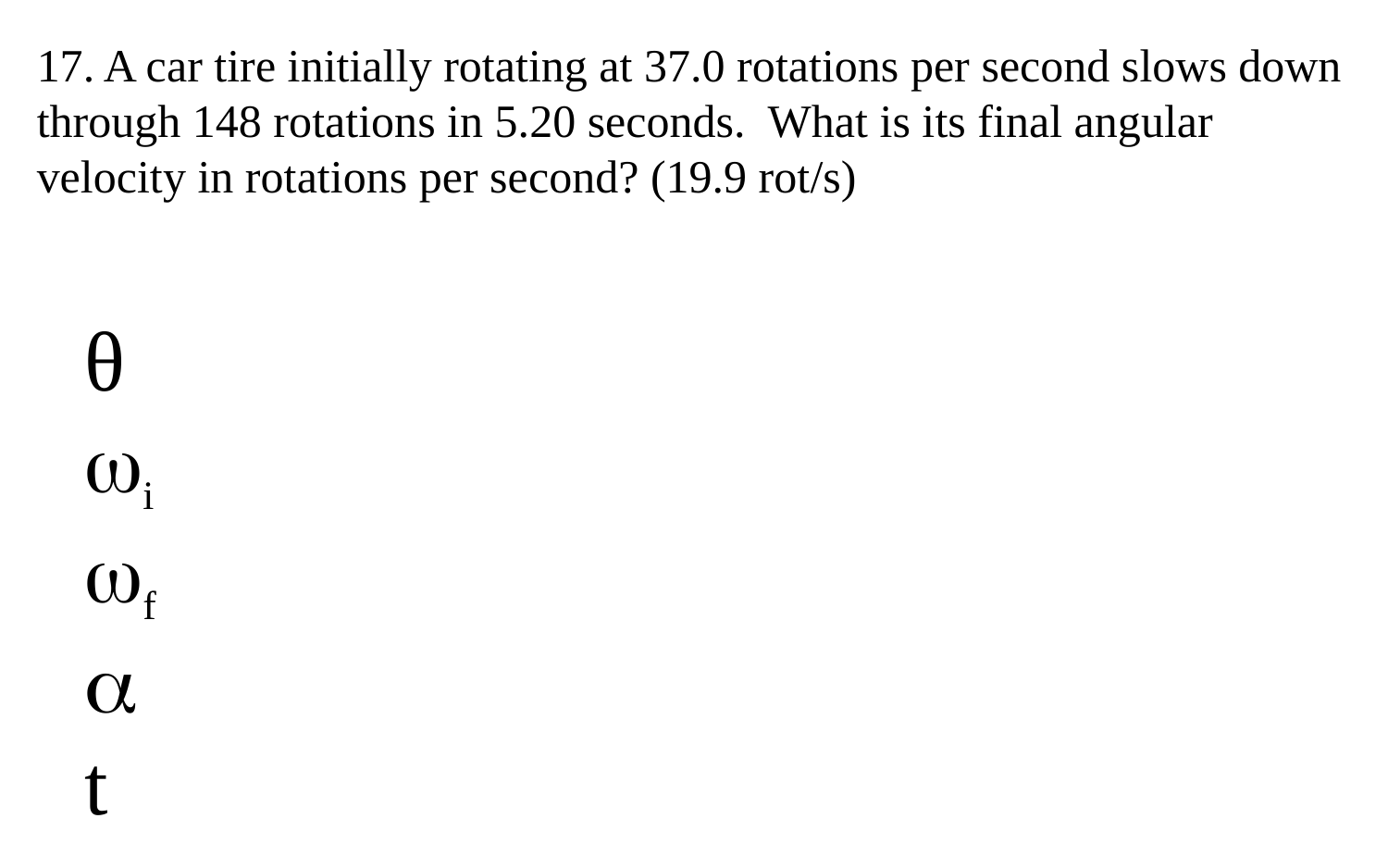

17. A car tire initially rotating at 37.0 rotations per second slows down through 148 rotations in 5.20 seconds.  What is its final angular velocity in rotations per second? (19.9 rot/s)

θ
ωi
ωf
α
t